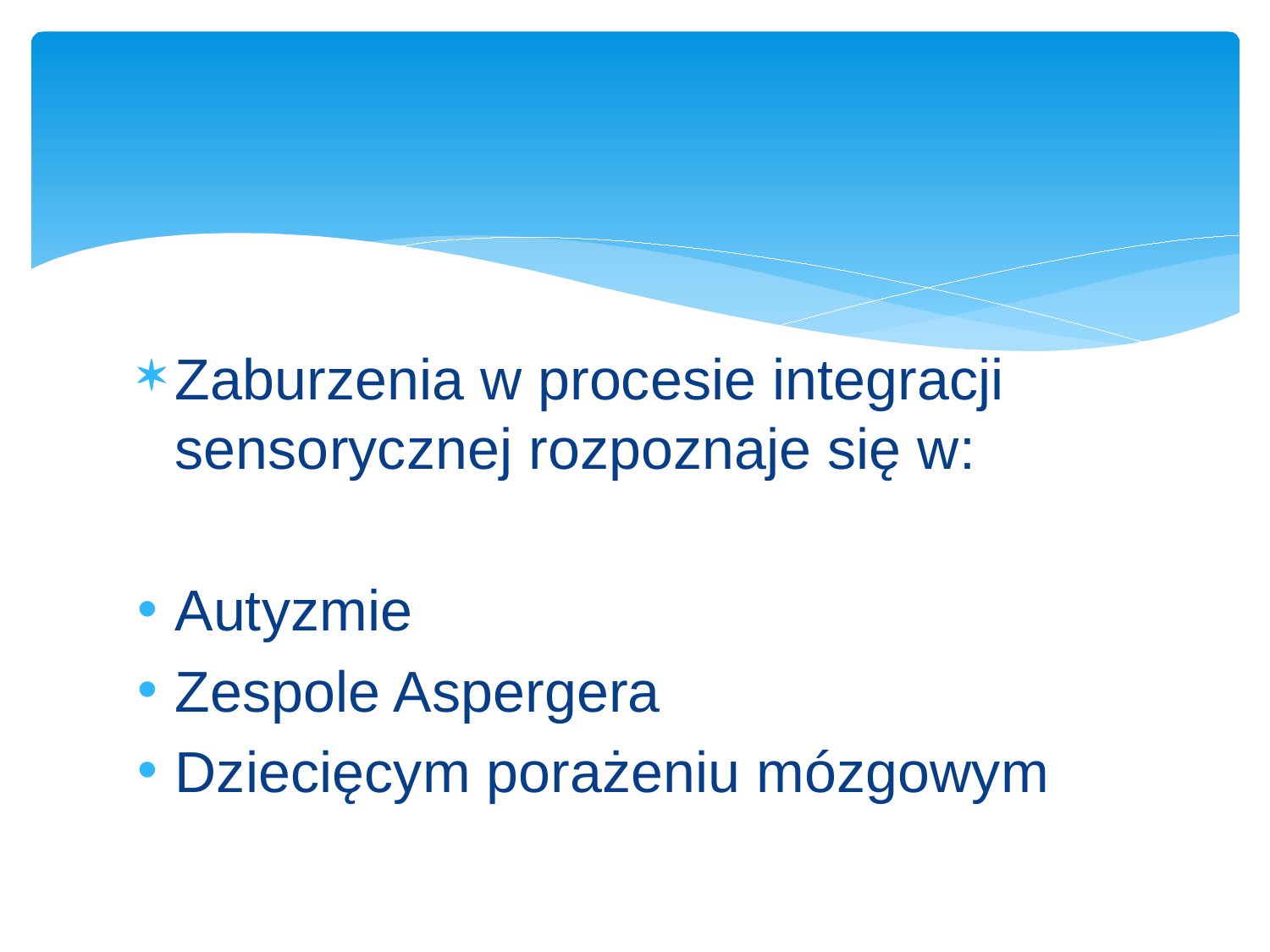

#
Zaburzenia w procesie integracji sensorycznej rozpoznaje się w:

Autyzmie
Zespole Aspergera
Dziecięcym porażeniu mózgowym